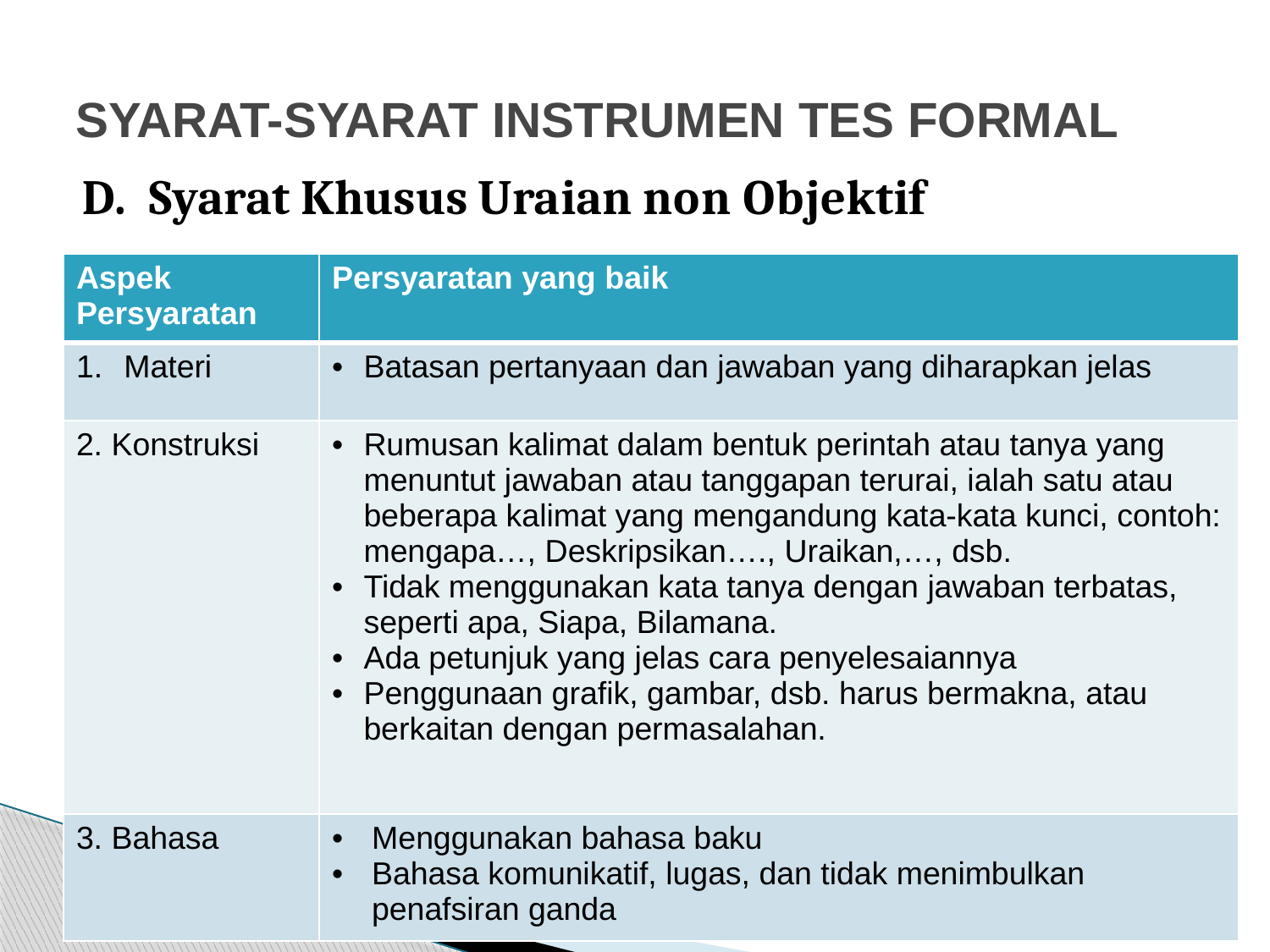

# SYARAT-SYARAT INSTRUMEN TES FORMAL
D.  Syarat Khusus Uraian non Objektif

| Aspek Persyaratan | Persyaratan yang baik |
| --- | --- |
| Materi | Batasan pertanyaan dan jawaban yang diharapkan jelas |
| 2. Konstruksi | Rumusan kalimat dalam bentuk perintah atau tanya yang menuntut jawaban atau tanggapan terurai, ialah satu atau beberapa kalimat yang mengandung kata-kata kunci, contoh: mengapa…, Deskripsikan…., Uraikan,…, dsb. Tidak menggunakan kata tanya dengan jawaban terbatas, seperti apa, Siapa, Bilamana. Ada petunjuk yang jelas cara penyelesaiannya Penggunaan grafik, gambar, dsb. harus bermakna, atau berkaitan dengan permasalahan. |
| 3. Bahasa | Menggunakan bahasa baku Bahasa komunikatif, lugas, dan tidak menimbulkan penafsiran ganda |
8